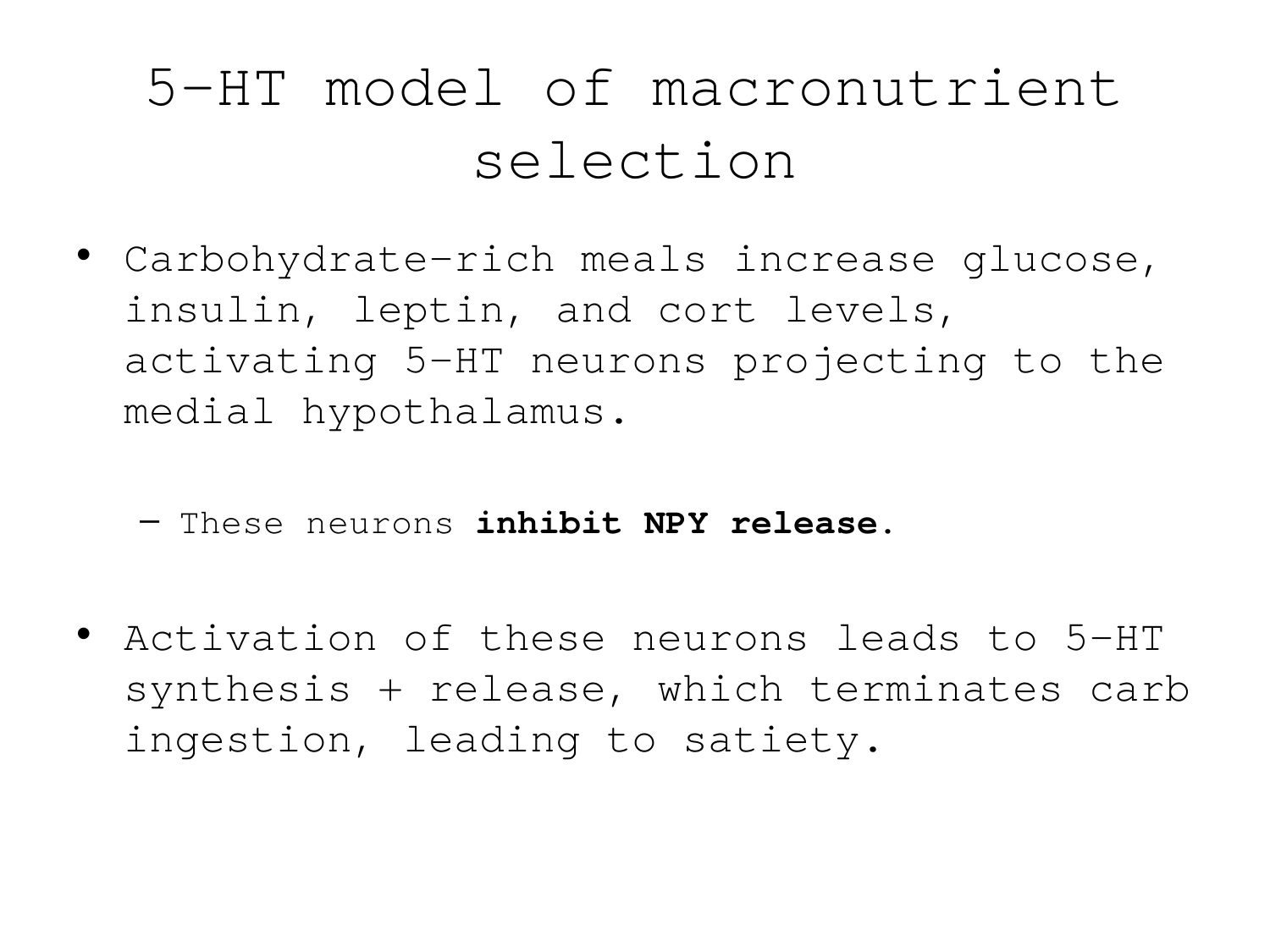

# 5-HT model of macronutrient selection
Carbohydrate-rich meals increase glucose, insulin, leptin, and cort levels, activating 5-HT neurons projecting to the medial hypothalamus.

These neurons inhibit NPY release.

Activation of these neurons leads to 5-HT synthesis + release, which terminates carb ingestion, leading to satiety.